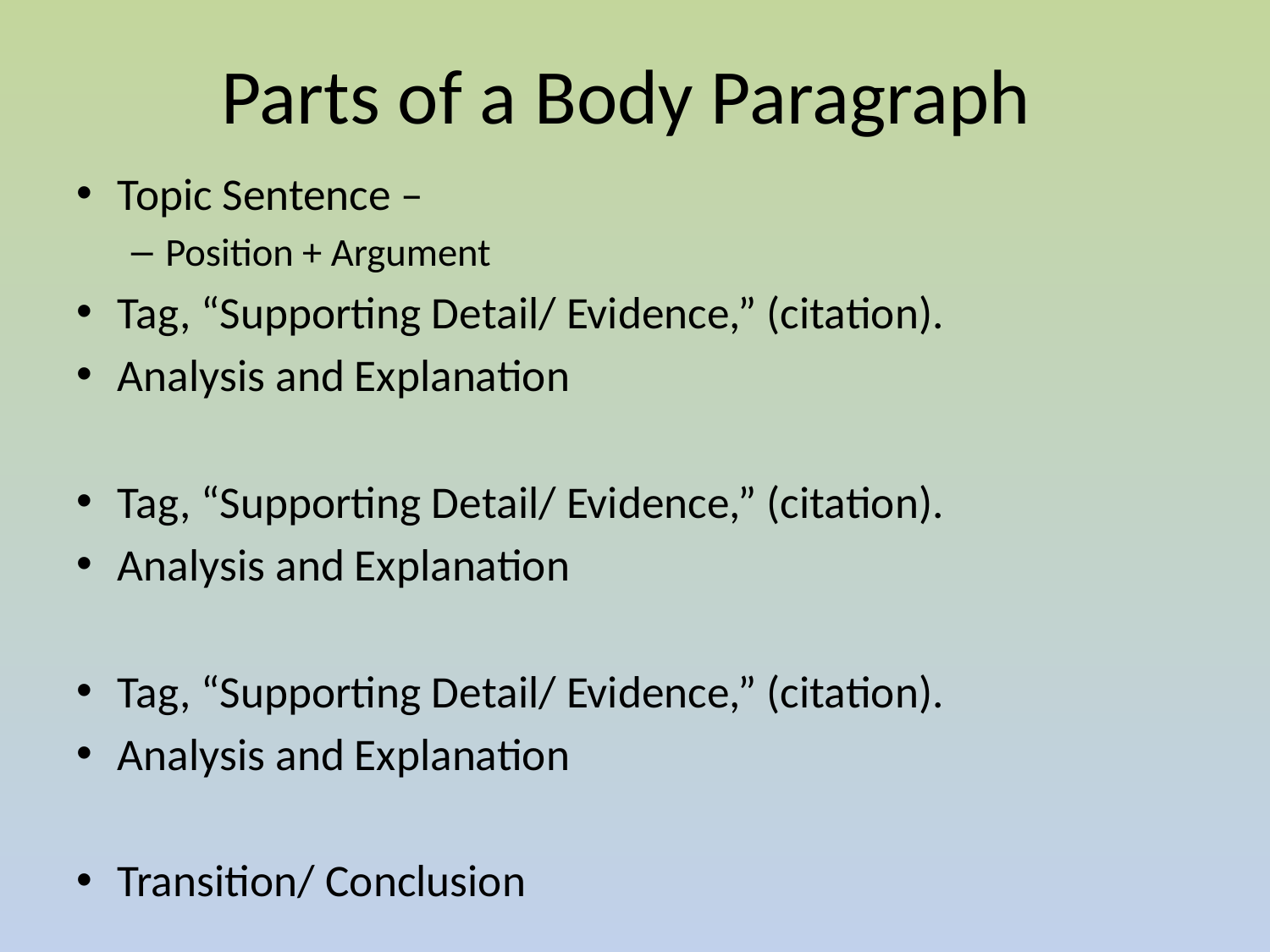

# Parts of a Body Paragraph
Topic Sentence –
Position + Argument
Tag, “Supporting Detail/ Evidence,” (citation).
Analysis and Explanation

Tag, “Supporting Detail/ Evidence,” (citation).
Analysis and Explanation

Tag, “Supporting Detail/ Evidence,” (citation).
Analysis and Explanation

Transition/ Conclusion